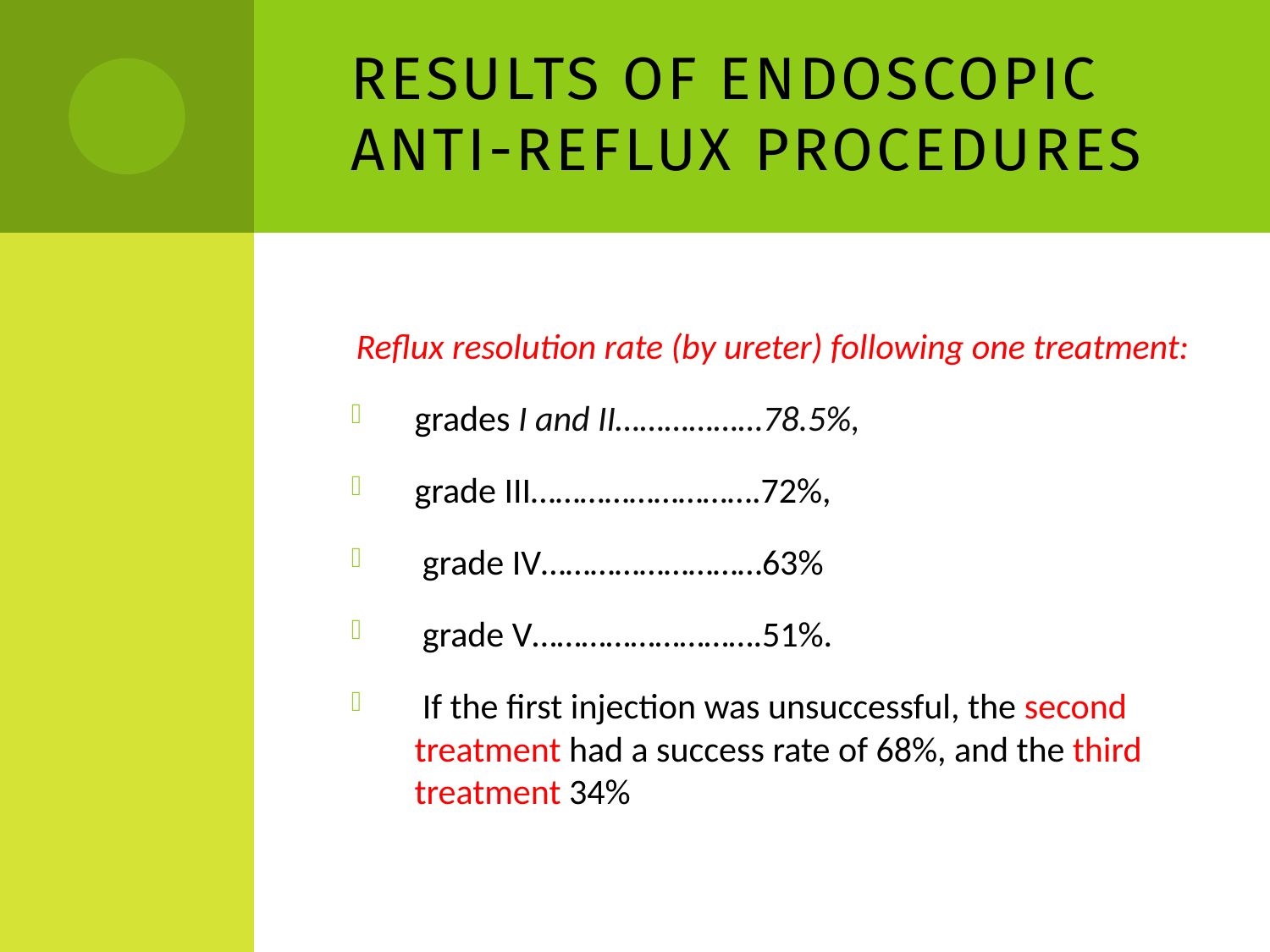

# Results of Endoscopic anti-reflux procedures
Reflux resolution rate (by ureter) following one treatment:
grades I and II………………78.5%,
grade III……………………….72%,
 grade IV………………………63%
 grade V……………………….51%.
 If the first injection was unsuccessful, the second treatment had a success rate of 68%, and the third treatment 34%